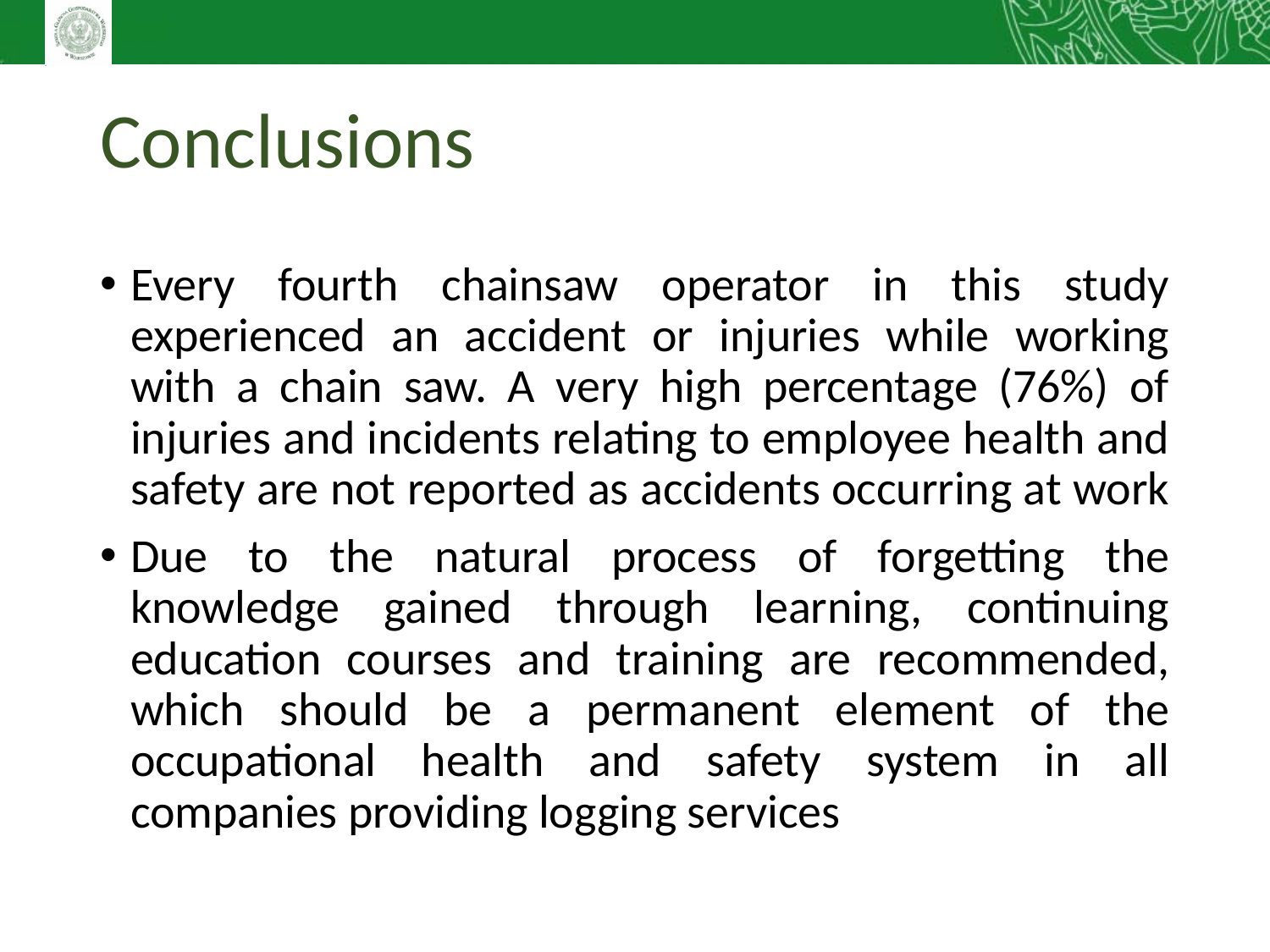

# Conclusions
Every fourth chainsaw operator in this study experienced an accident or injuries while working with a chain saw. A very high percentage (76%) of injuries and incidents relating to employee health and safety are not reported as accidents occurring at work
Due to the natural process of forgetting the knowledge gained through learning, continuing education courses and training are recommended, which should be a permanent element of the occupational health and safety system in all companies providing logging services